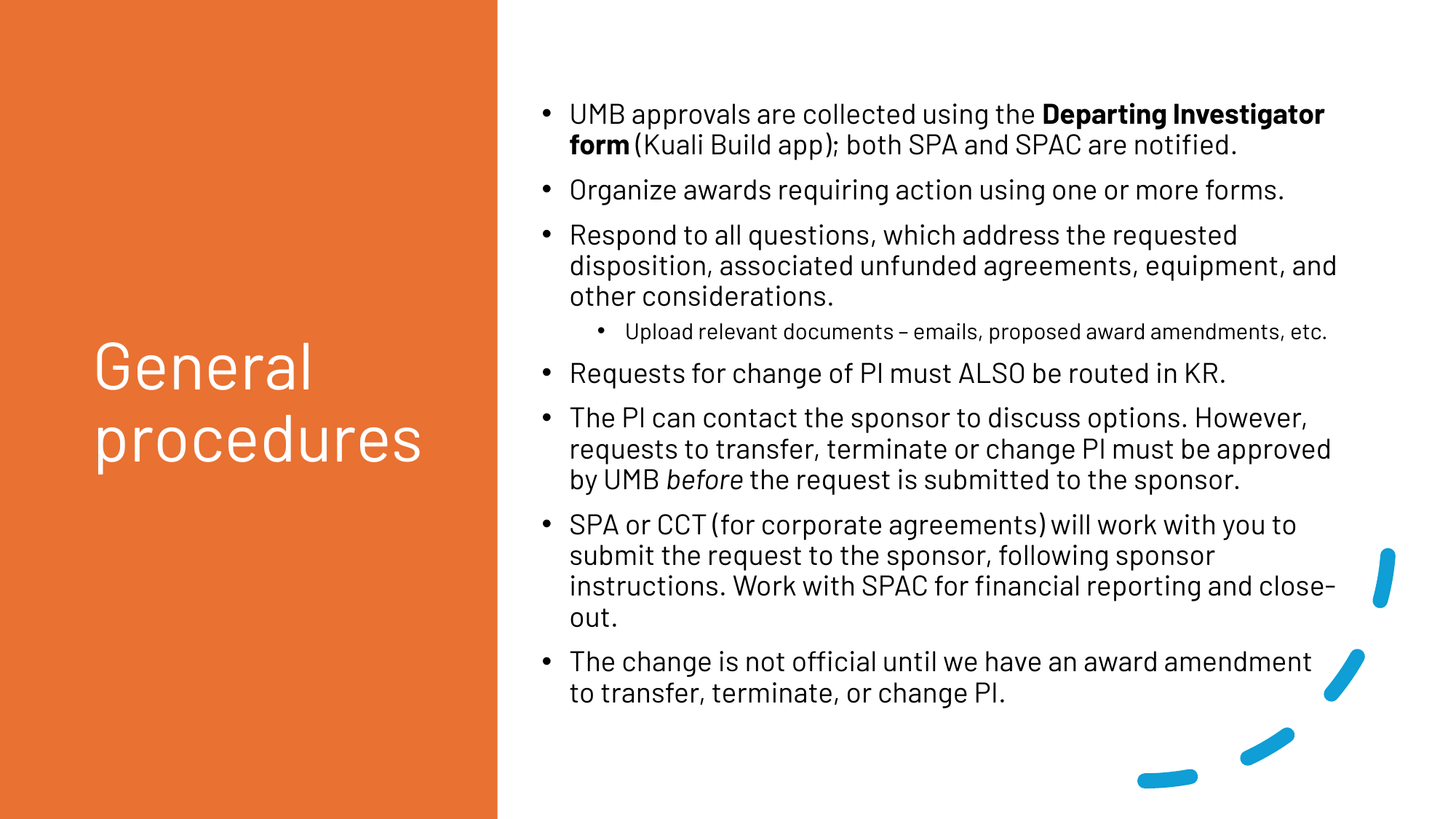

# General procedures
UMB approvals are collected using the Departing Investigator form (Kuali Build app); both SPA and SPAC are notified.
Organize awards requiring action using one or more forms.
Respond to all questions, which address the requested disposition, associated unfunded agreements, equipment, and other considerations.
Upload relevant documents – emails, proposed award amendments, etc.
Requests for change of PI must ALSO be routed in KR.
The PI can contact the sponsor to discuss options. However, requests to transfer, terminate or change PI must be approved by UMB before the request is submitted to the sponsor.
SPA or CCT (for corporate agreements) will work with you to submit the request to the sponsor, following sponsor instructions. Work with SPAC for financial reporting and close-out.
The change is not official until we have an award amendment to transfer, terminate, or change PI.